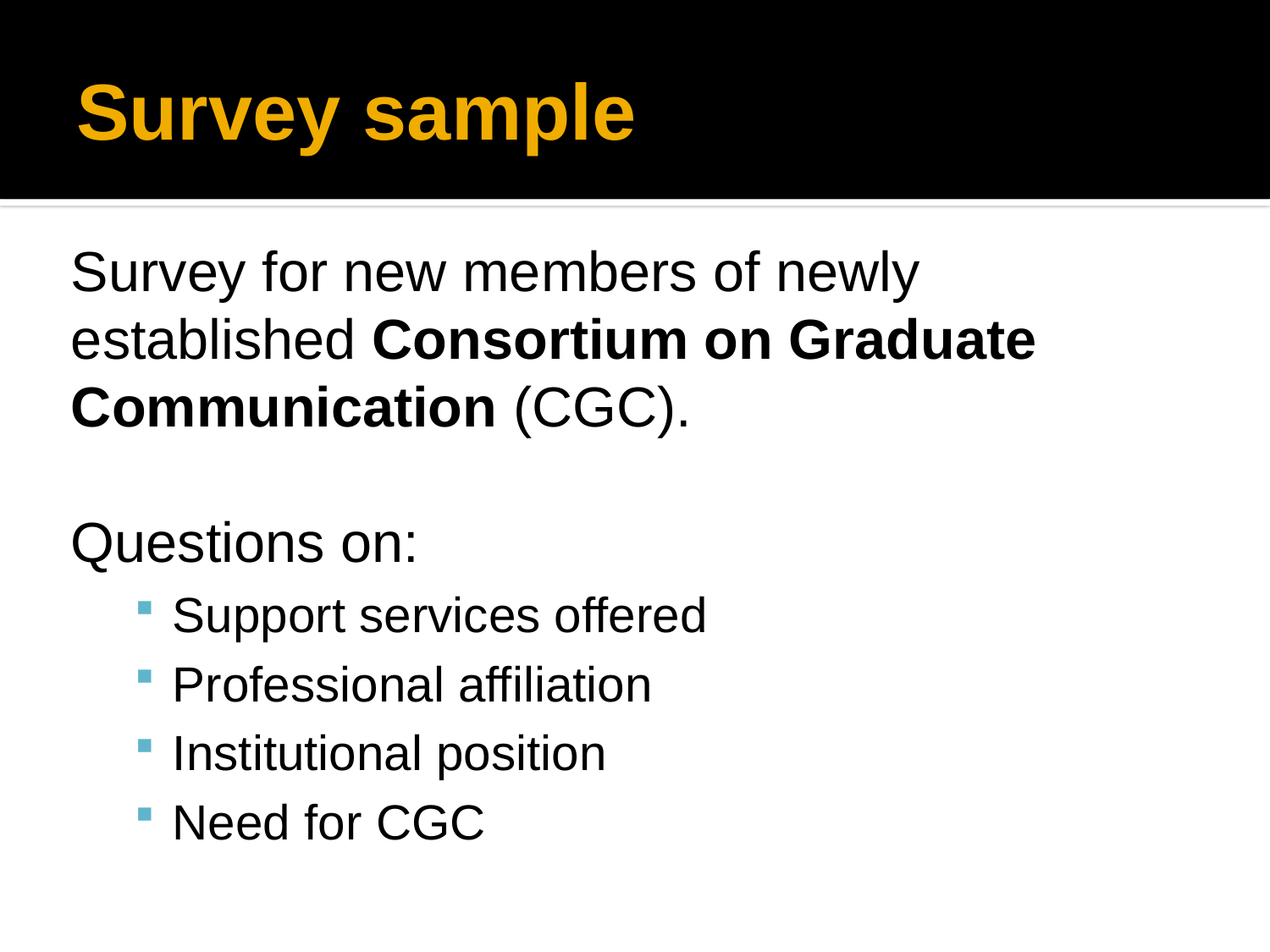

# Survey sample
Survey for new members of newly established Consortium on Graduate Communication (CGC).

Questions on:
Support services offered
Professional affiliation
Institutional position
Need for CGC